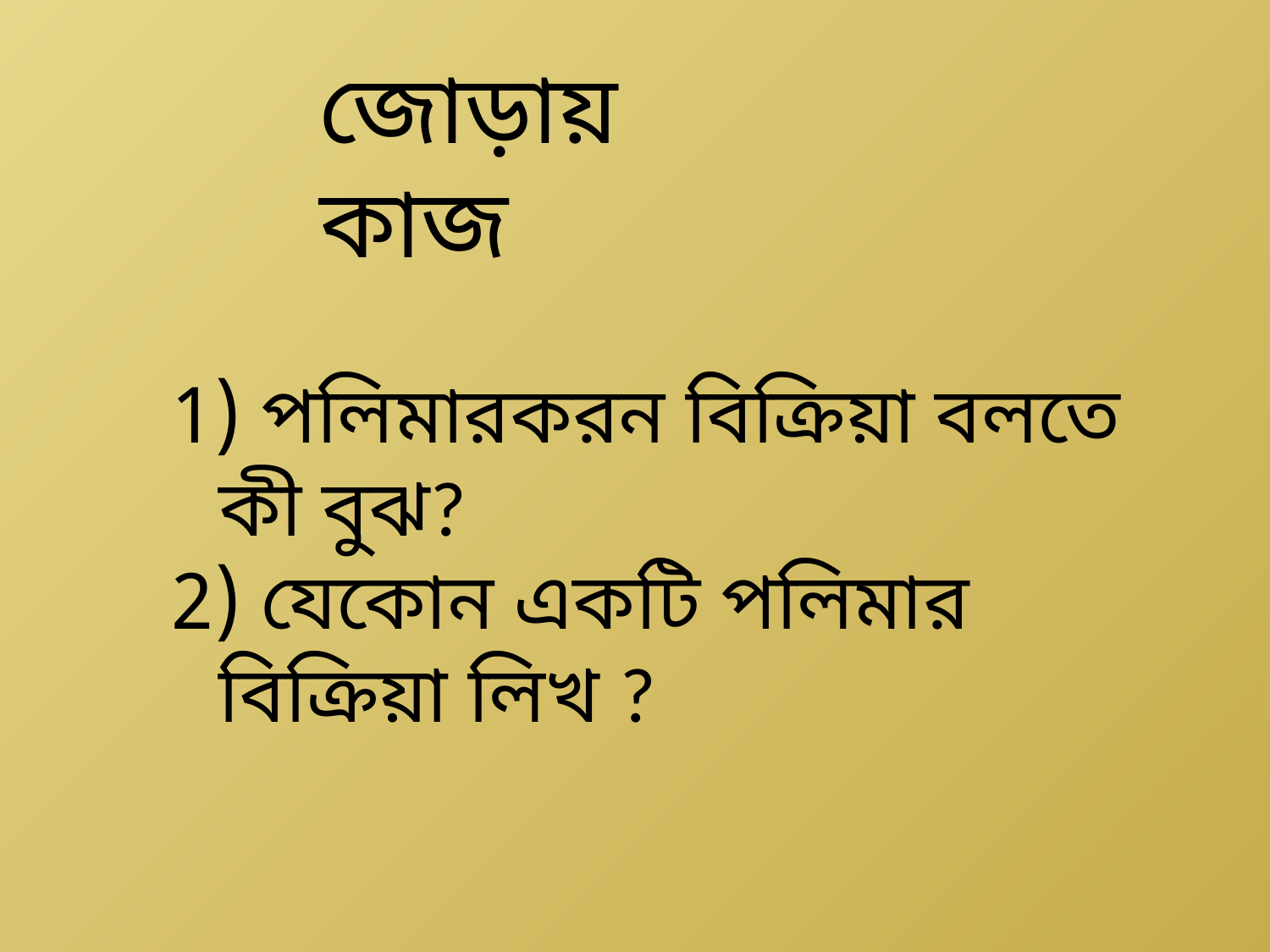

জোড়ায়  কাজ
 পলিমারকরন বিক্রিয়া বলতে কী বুঝ?
 যেকোন একটি পলিমার বিক্রিয়া লিখ ?